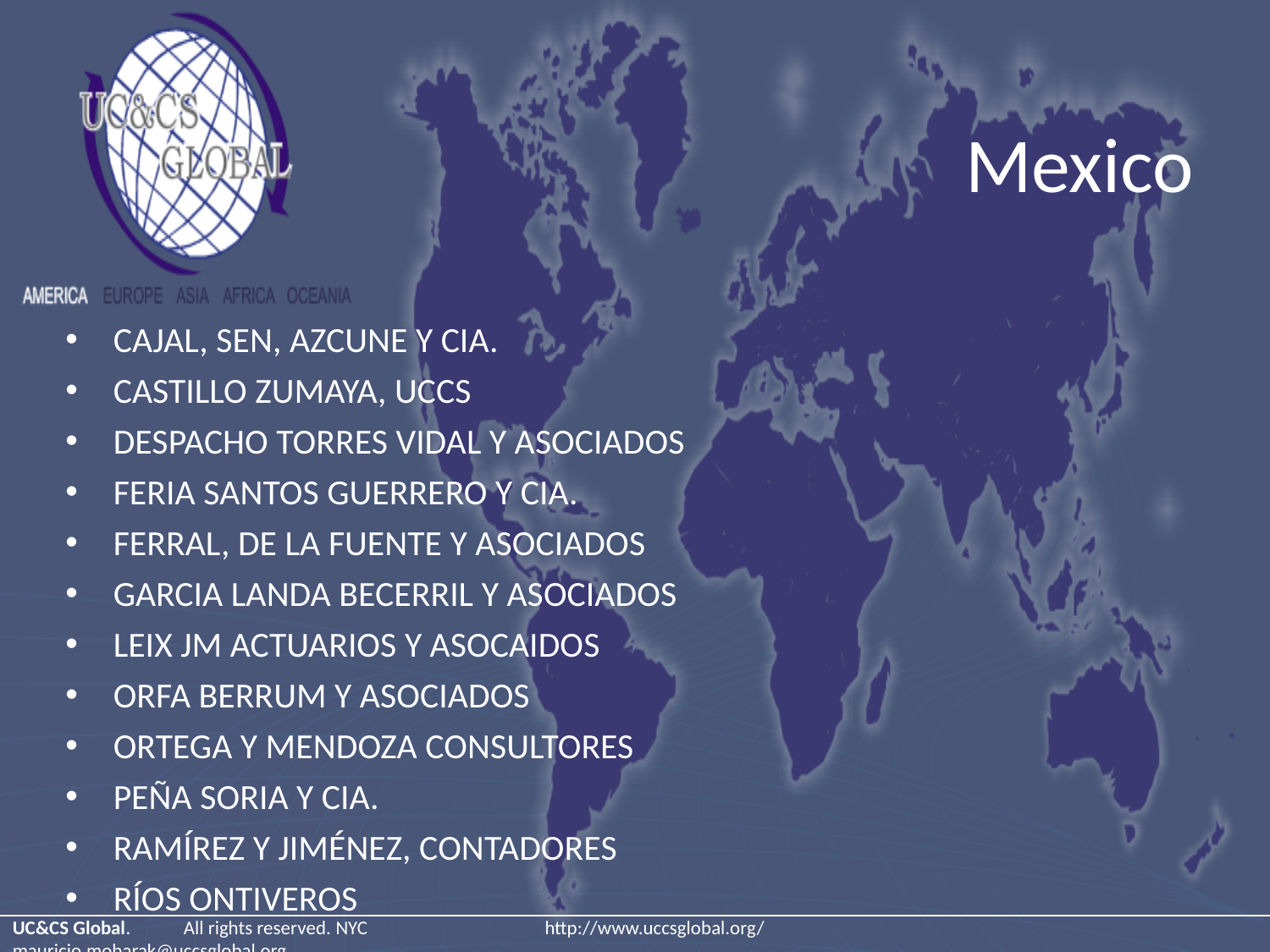

# Mexico
CAJAL, SEN, AZCUNE Y CIA.
CASTILLO ZUMAYA, UCCS
DESPACHO TORRES VIDAL Y ASOCIADOS
FERIA SANTOS GUERRERO Y CIA.
FERRAL, DE LA FUENTE Y ASOCIADOS
GARCIA LANDA BECERRIL Y ASOCIADOS
LEIX JM ACTUARIOS Y ASOCAIDOS
ORFA BERRUM Y ASOCIADOS
ORTEGA Y MENDOZA CONSULTORES
PEÑA SORIA Y CIA.
RAMÍREZ Y JIMÉNEZ, CONTADORES
RÍOS ONTIVEROS